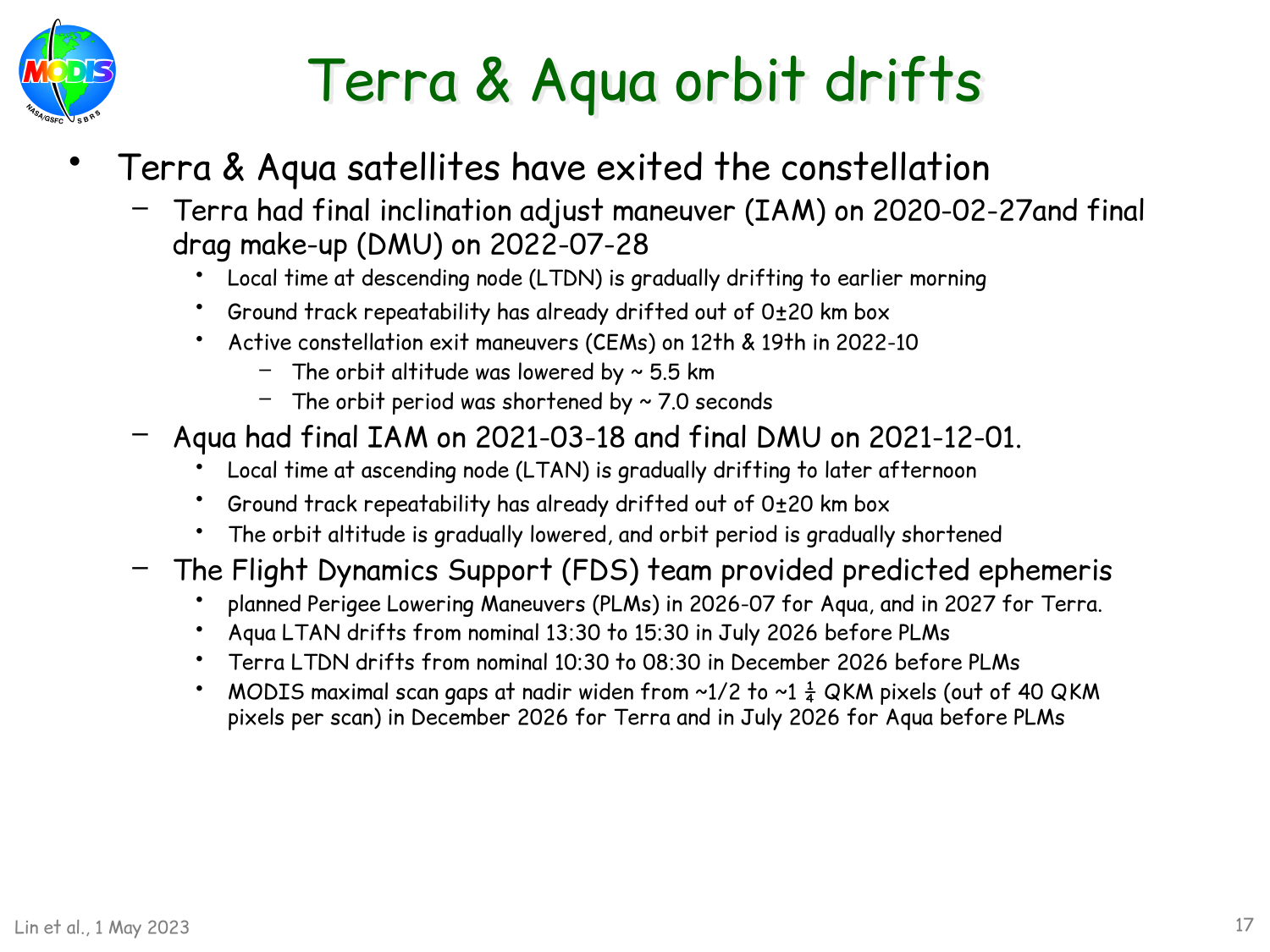

# Terra & Aqua orbit drifts
Terra & Aqua satellites have exited the constellation
Terra had final inclination adjust maneuver (IAM) on 2020-02-27and final drag make-up (DMU) on 2022-07-28
Local time at descending node (LTDN) is gradually drifting to earlier morning
Ground track repeatability has already drifted out of 0±20 km box
Active constellation exit maneuvers (CEMs) on 12th & 19th in 2022-10
The orbit altitude was lowered by ~ 5.5 km
The orbit period was shortened by ~ 7.0 seconds
Aqua had final IAM on 2021-03-18 and final DMU on 2021-12-01.
Local time at ascending node (LTAN) is gradually drifting to later afternoon
Ground track repeatability has already drifted out of 0±20 km box
The orbit altitude is gradually lowered, and orbit period is gradually shortened
The Flight Dynamics Support (FDS) team provided predicted ephemeris
planned Perigee Lowering Maneuvers (PLMs) in 2026-07 for Aqua, and in 2027 for Terra.
Aqua LTAN drifts from nominal 13:30 to 15:30 in July 2026 before PLMs
Terra LTDN drifts from nominal 10:30 to 08:30 in December 2026 before PLMs
MODIS maximal scan gaps at nadir widen from ~1/2 to ~1 ¼ QKM pixels (out of 40 QKM pixels per scan) in December 2026 for Terra and in July 2026 for Aqua before PLMs
17
Lin et al., 1 May 2023